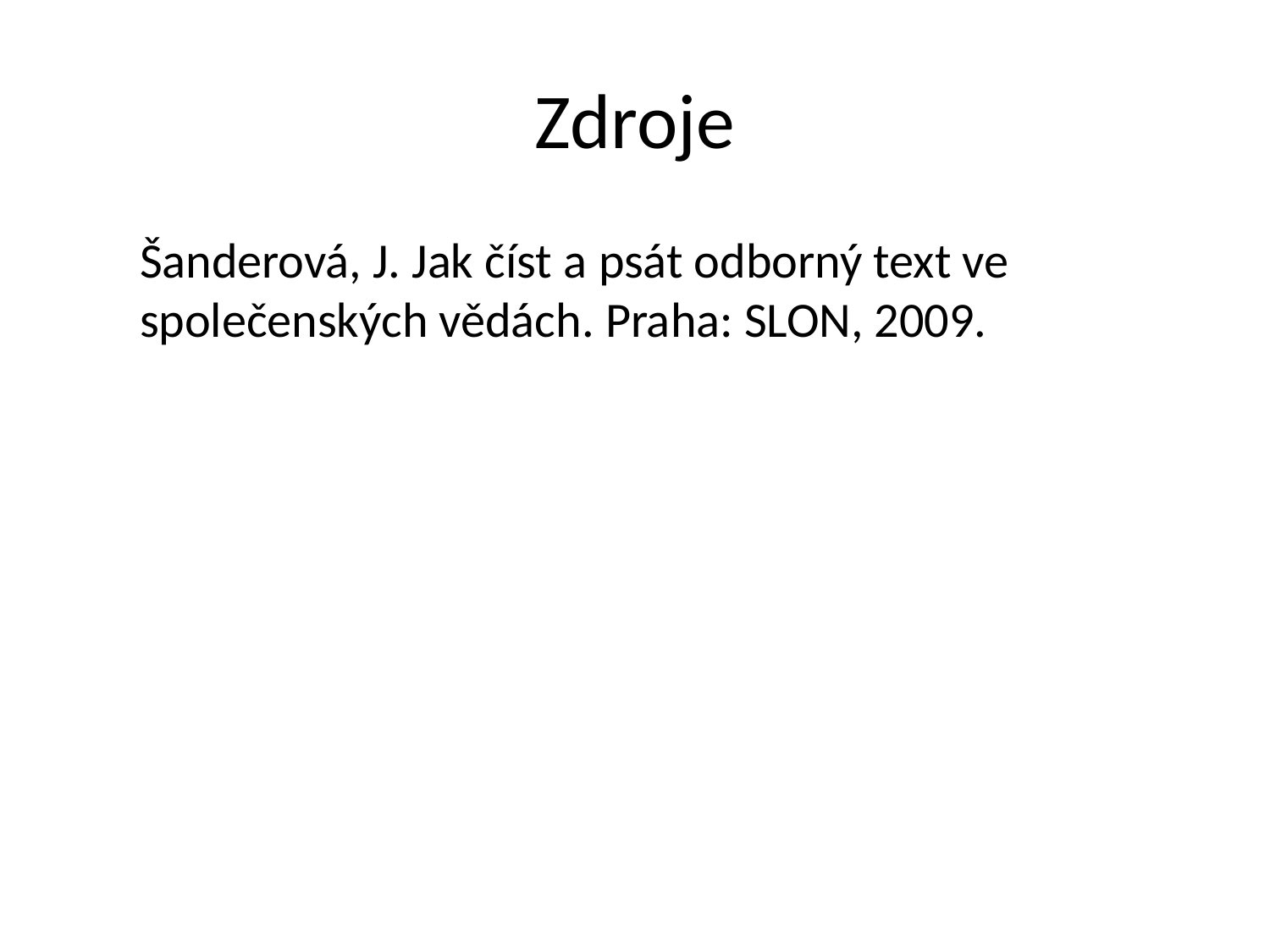

# Zdroje
Šanderová, J. Jak číst a psát odborný text ve společenských vědách. Praha: SLON, 2009.